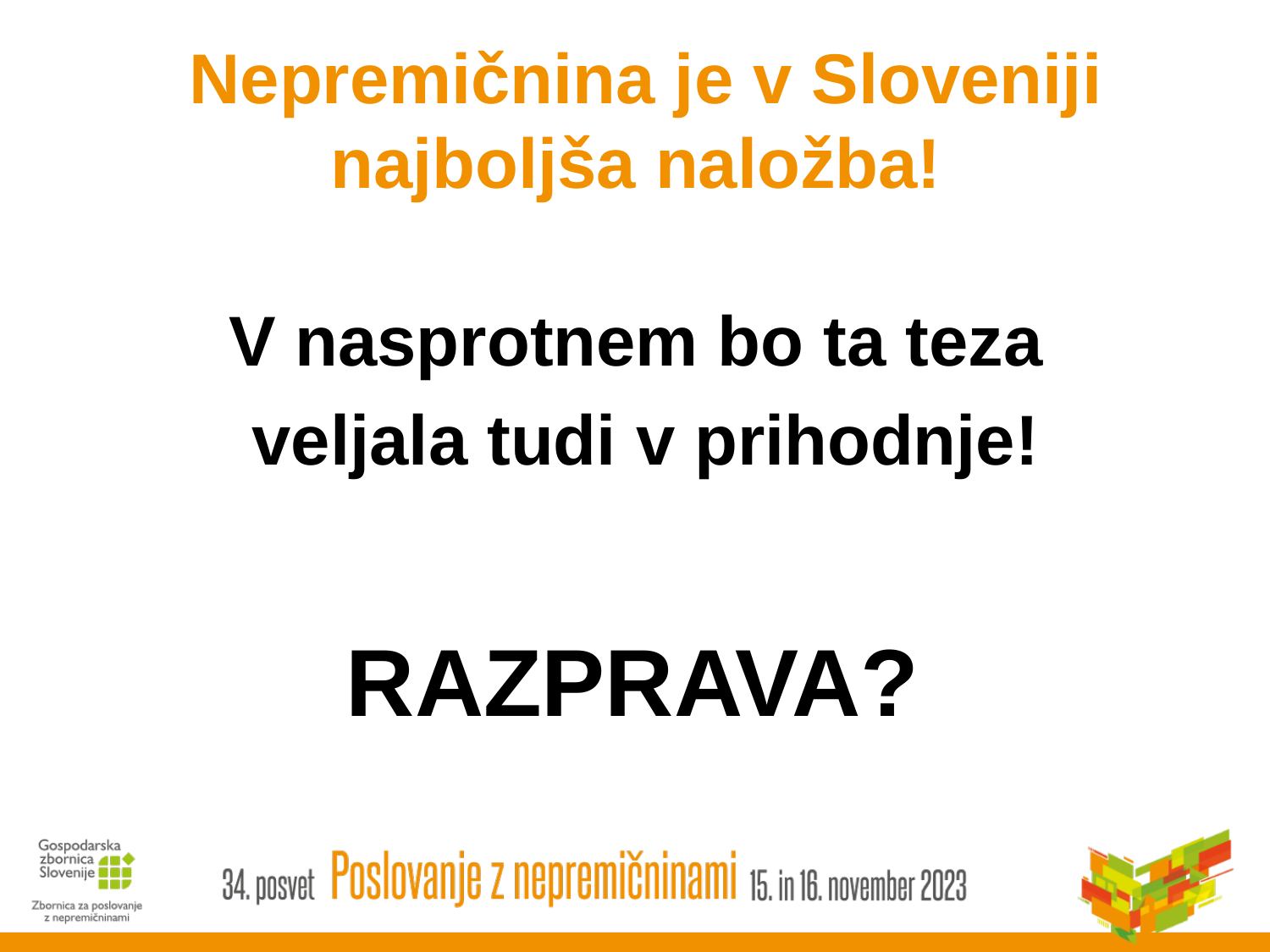

# Nepremičnina je v Sloveniji najboljša naložba!

V nasprotnem bo ta teza
veljala tudi v prihodnje!

RAZPRAVA?